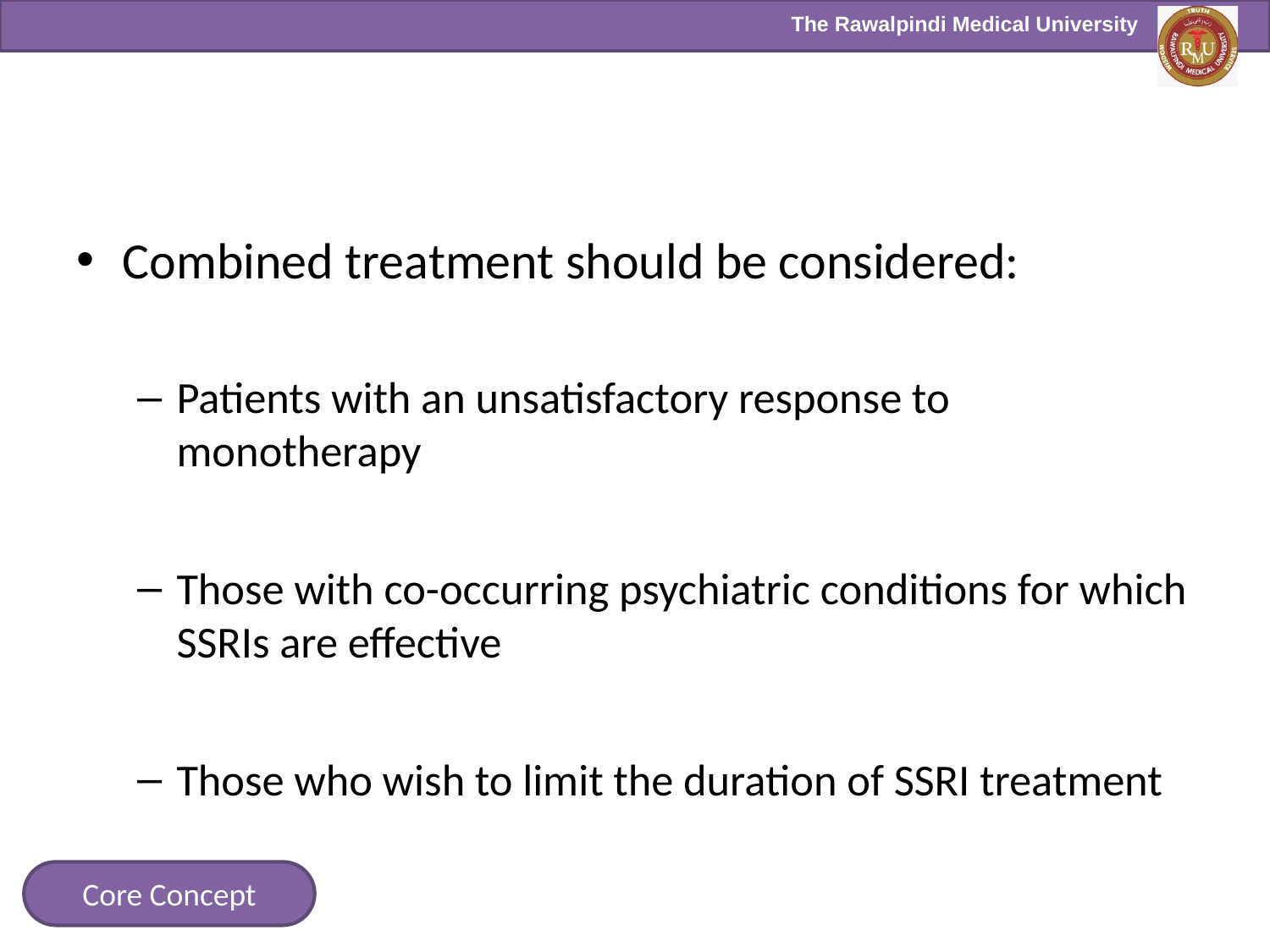

Combined treatment should be considered:

Patients with an unsatisfactory response to monotherapy

Those with co-occurring psychiatric conditions for which SSRIs are effective

Those who wish to limit the duration of SSRI treatment
Core Concept